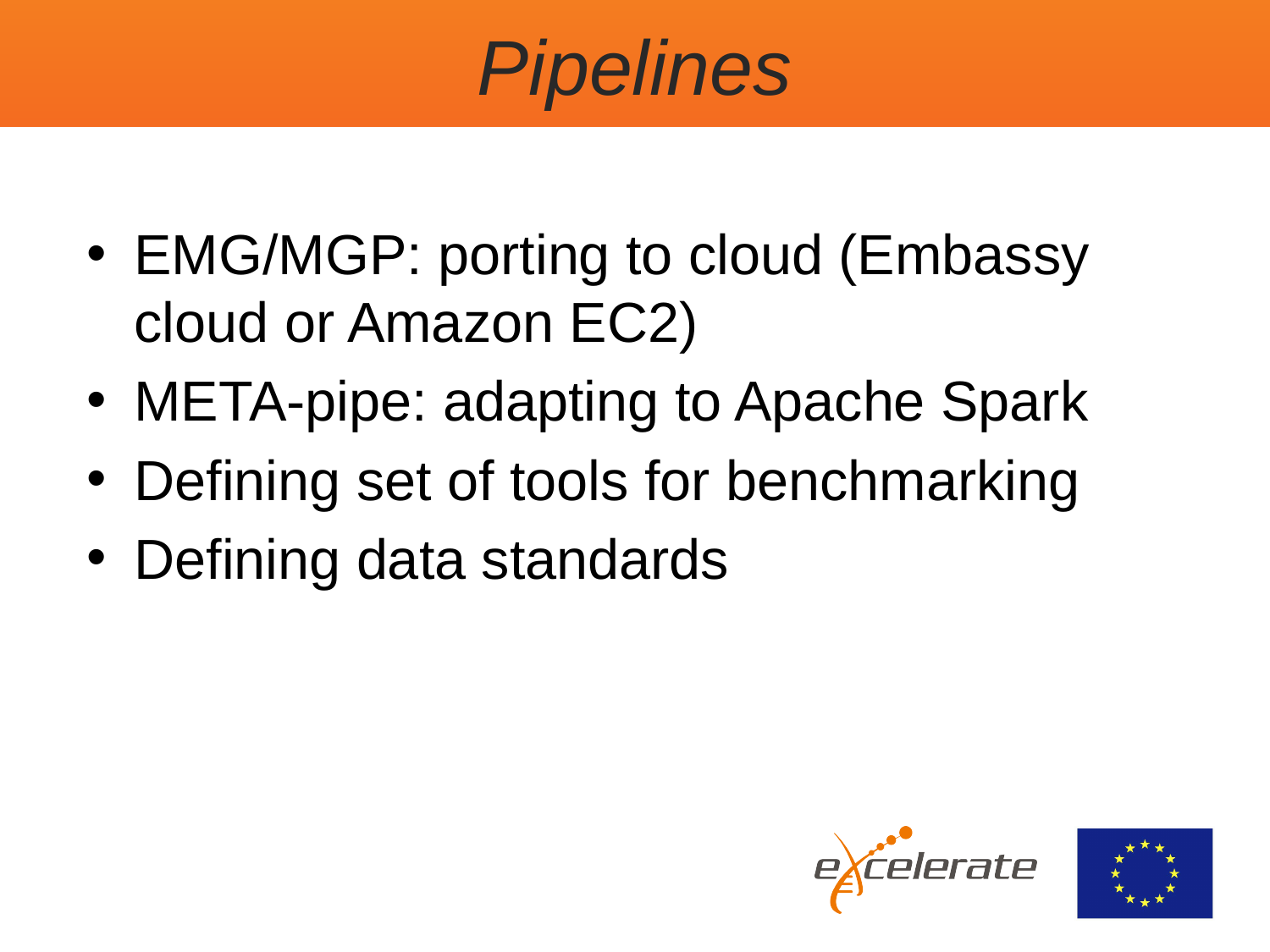

# Pipelines
EMG/MGP: porting to cloud (Embassy cloud or Amazon EC2)
META-pipe: adapting to Apache Spark
Defining set of tools for benchmarking
Defining data standards